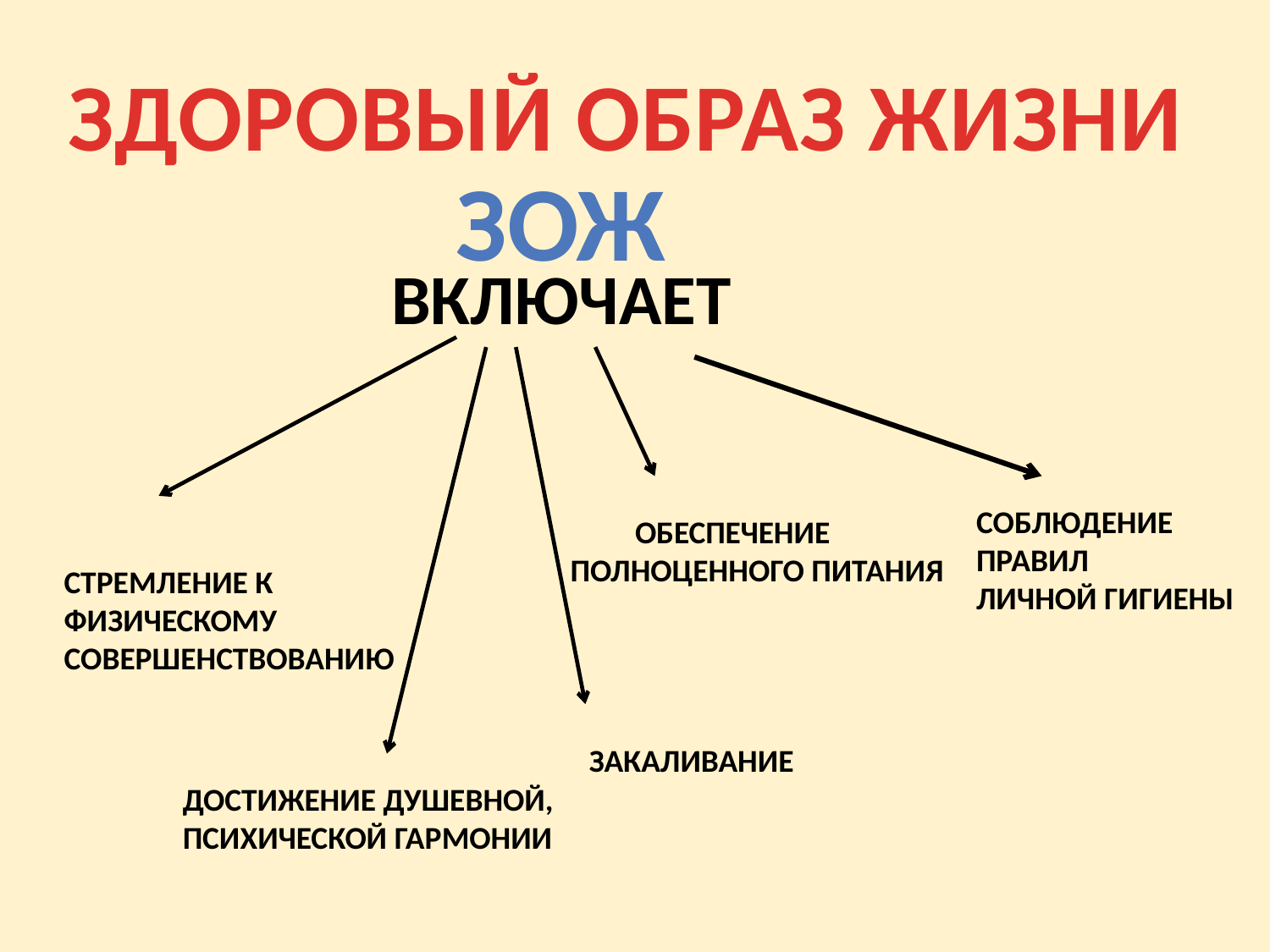

ЗДОРОВЫЙ ОБРАЗ ЖИЗНИ
ЗОЖ
ВКЛЮЧАЕТ
СОБЛЮДЕНИЕ
ПРАВИЛ
ЛИЧНОЙ ГИГИЕНЫ
         ОБЕСПЕЧЕНИЕ
ПОЛНОЦЕННОГО ПИТАНИЯ
СТРЕМЛЕНИЕ К
ФИЗИЧЕСКОМУ
СОВЕРШЕНСТВОВАНИЮ
ЗАКАЛИВАНИЕ
ДОСТИЖЕНИЕ ДУШЕВНОЙ,
ПСИХИЧЕСКОЙ ГАРМОНИИ